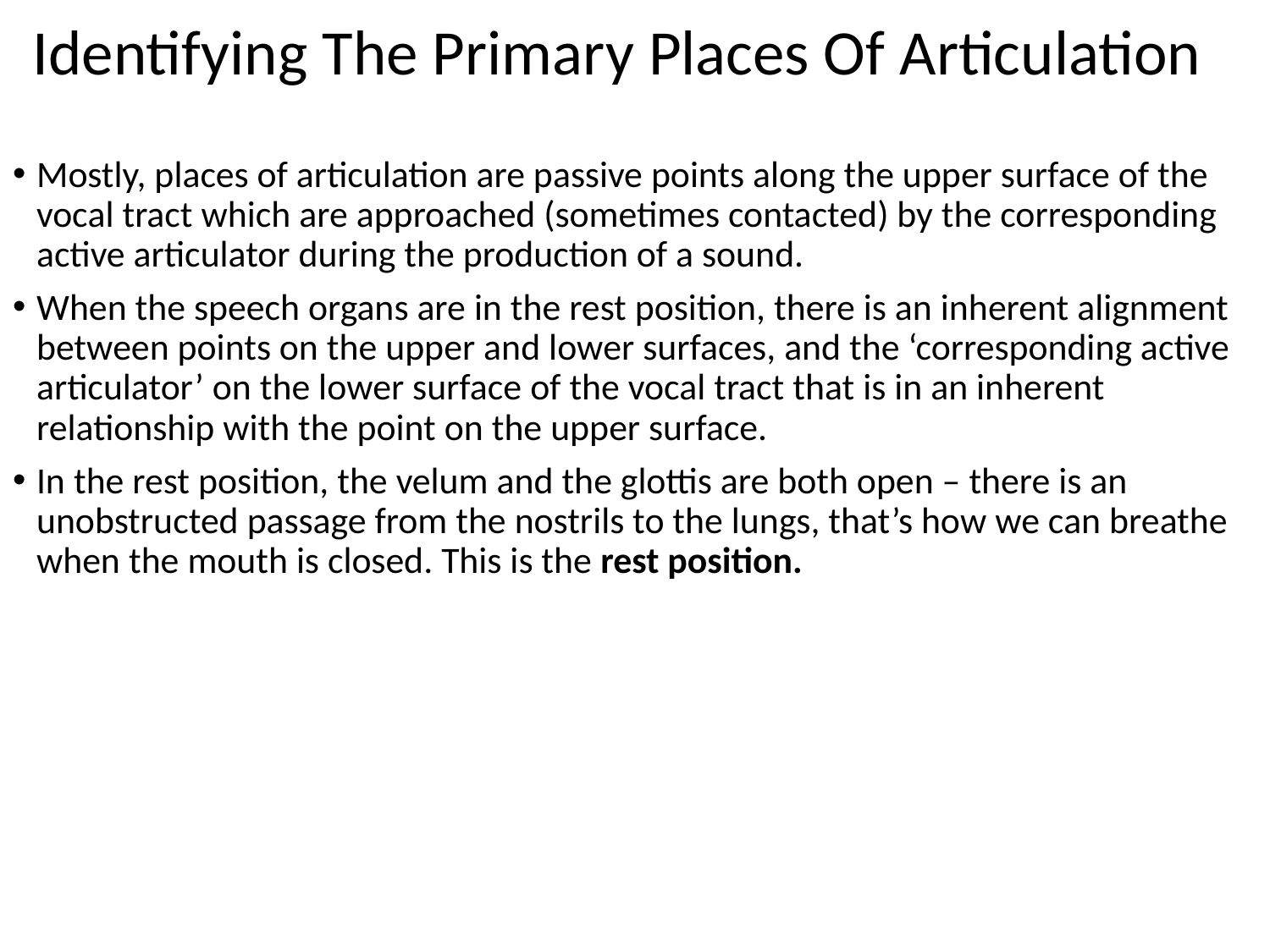

# Identifying The Primary Places Of Articulation
Mostly, places of articulation are passive points along the upper surface of the vocal tract which are approached (sometimes contacted) by the corresponding active articulator during the production of a sound.
When the speech organs are in the rest position, there is an inherent alignment between points on the upper and lower surfaces, and the ‘corresponding active articulator’ on the lower surface of the vocal tract that is in an inherent relationship with the point on the upper surface.
In the rest position, the velum and the glottis are both open – there is an unobstructed passage from the nostrils to the lungs, that’s how we can breathe when the mouth is closed. This is the rest position.